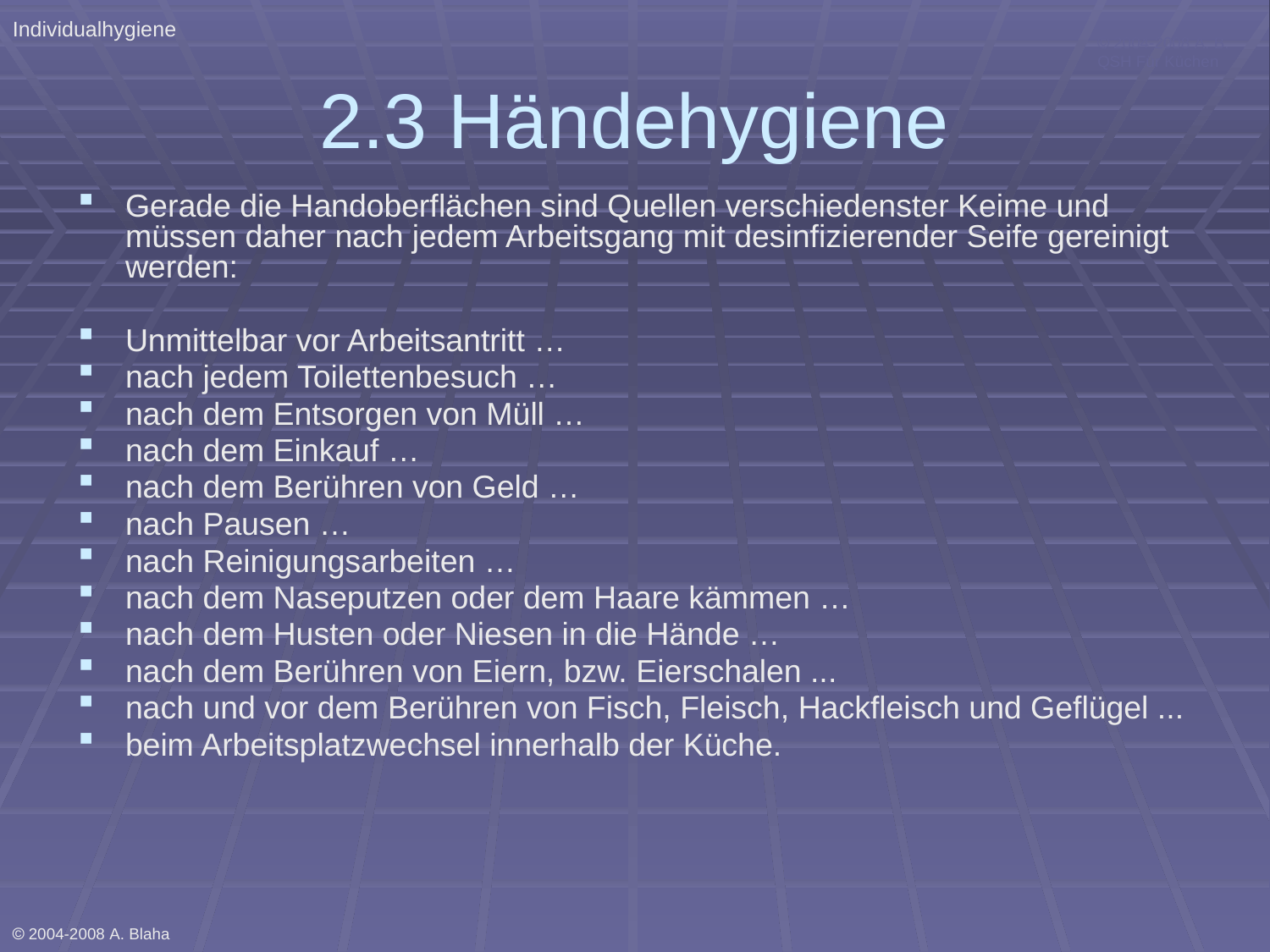

Individualhygiene
© 2004-2008 A. B. QSH Für Küchen
# 2.3 Händehygiene
Gerade die Handoberflächen sind Quellen verschiedenster Keime und müssen daher nach jedem Arbeitsgang mit desinfizierender Seife gereinigt werden:

Unmittelbar vor Arbeitsantritt …
nach jedem Toilettenbesuch …
nach dem Entsorgen von Müll …
nach dem Einkauf …
nach dem Berühren von Geld …
nach Pausen …
nach Reinigungsarbeiten …
nach dem Naseputzen oder dem Haare kämmen …
nach dem Husten oder Niesen in die Hände …
nach dem Berühren von Eiern, bzw. Eierschalen ...
nach und vor dem Berühren von Fisch, Fleisch, Hackfleisch und Geflügel ...
beim Arbeitsplatzwechsel innerhalb der Küche.

© 2004-2008 A. Blaha